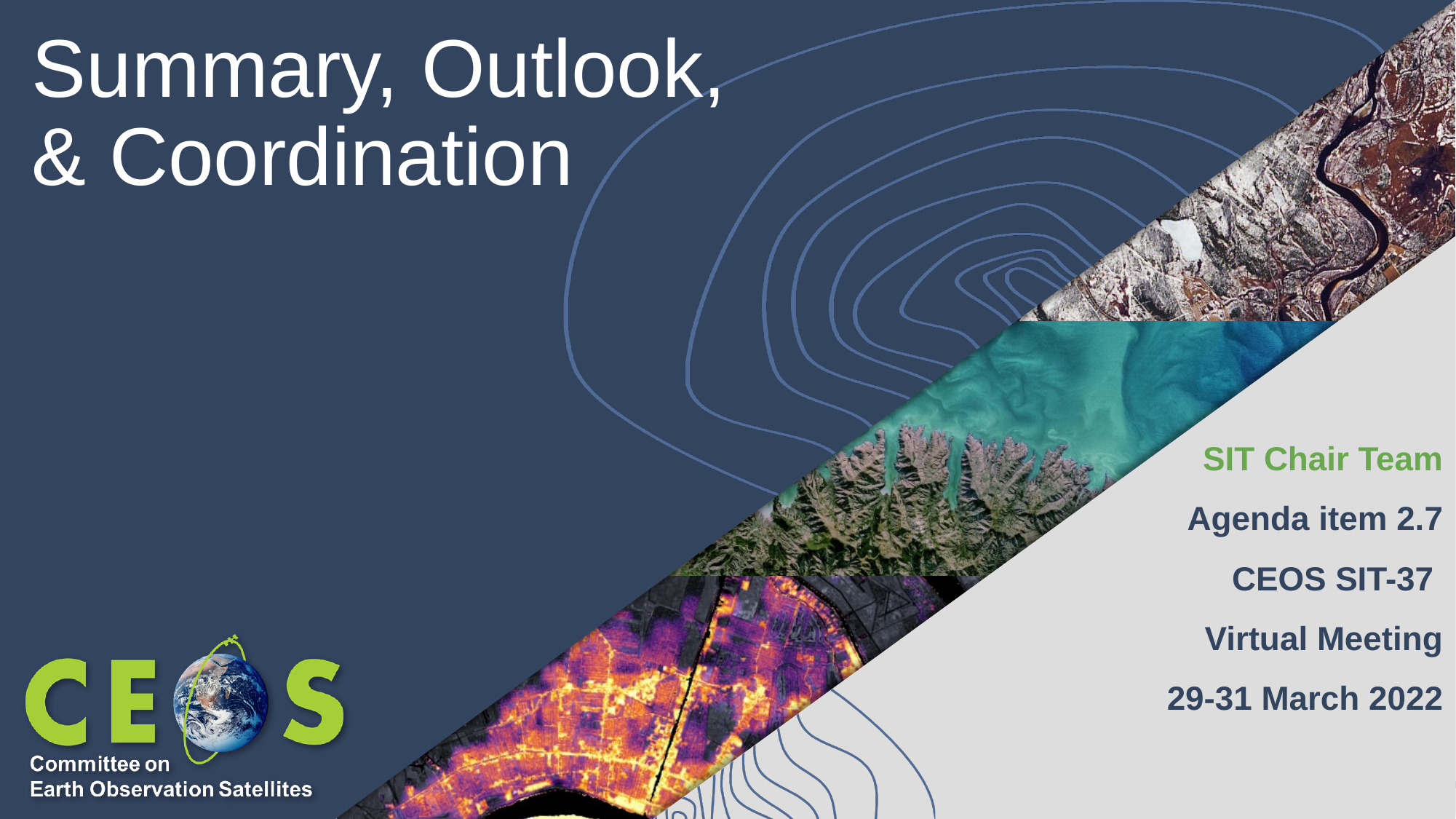

# Summary, Outlook, & Coordination

SIT Chair Team
Agenda item 2.7
CEOS SIT-37
Virtual Meeting
29-31 March 2022